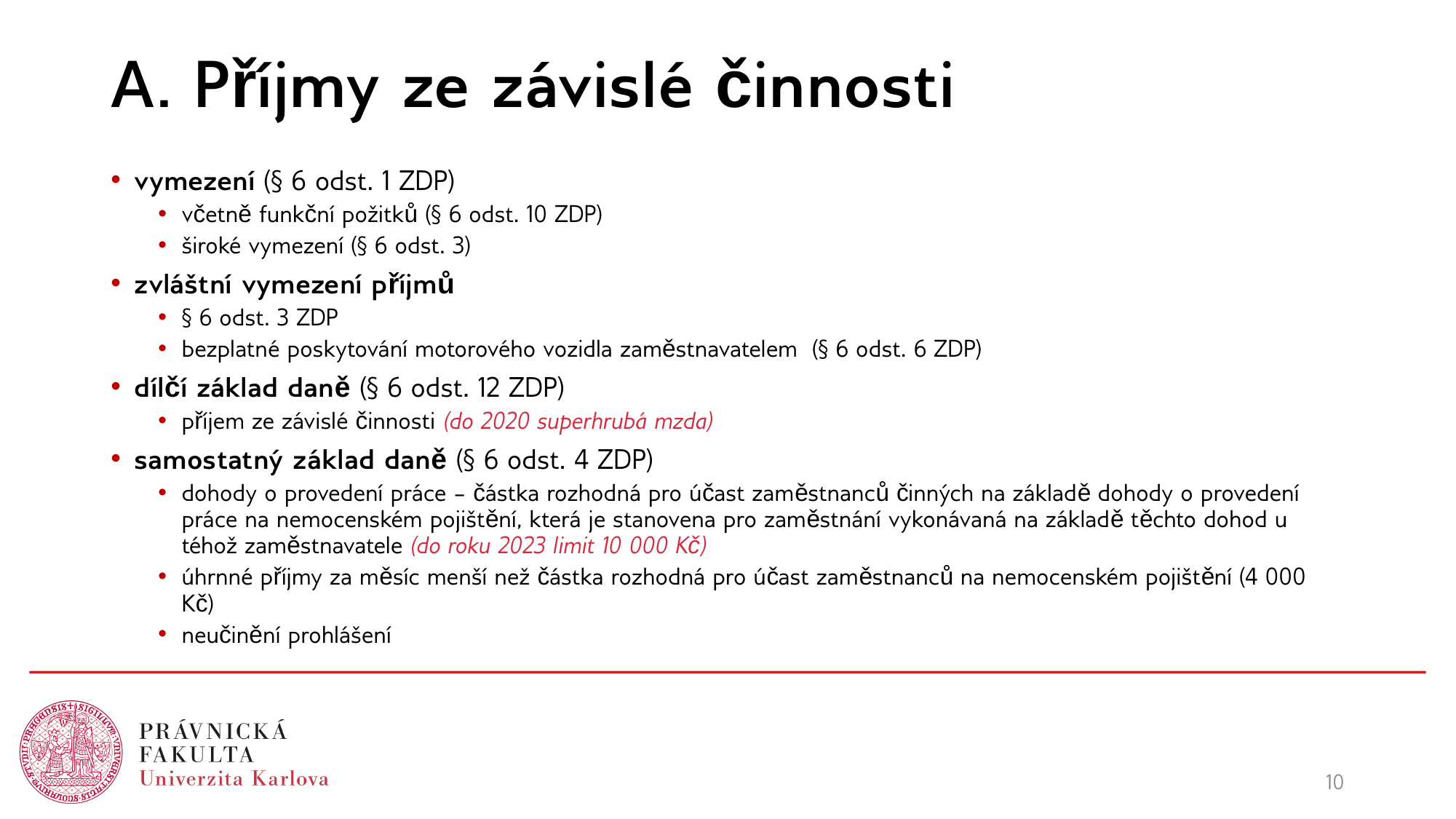

# A. Příjmy ze závislé činnosti
vymezení (§ 6 odst. 1 ZDP)
včetně funkční požitků (§ 6 odst. 10 ZDP)
široké vymezení (§ 6 odst. 3)
zvláštní vymezení příjmů
§ 6 odst. 3 ZDP
bezplatné poskytování motorového vozidla zaměstnavatelem  (§ 6 odst. 6 ZDP)
dílčí základ daně (§ 6 odst. 12 ZDP)
příjem ze závislé činnosti (do 2020 superhrubá mzda)
samostatný základ daně (§ 6 odst. 4 ZDP)
dohody o provedení práce – částka rozhodná pro účast zaměstnanců činných na základě dohody o provedení práce na nemocenském pojištění, která je stanovena pro zaměstnání vykonávaná na základě těchto dohod u téhož zaměstnavatele (do roku 2023 limit 10 000 Kč)
úhrnné příjmy za měsíc menší než částka rozhodná pro účast zaměstnanců na nemocenském pojištění (4 000 Kč)
neučinění prohlášení
10